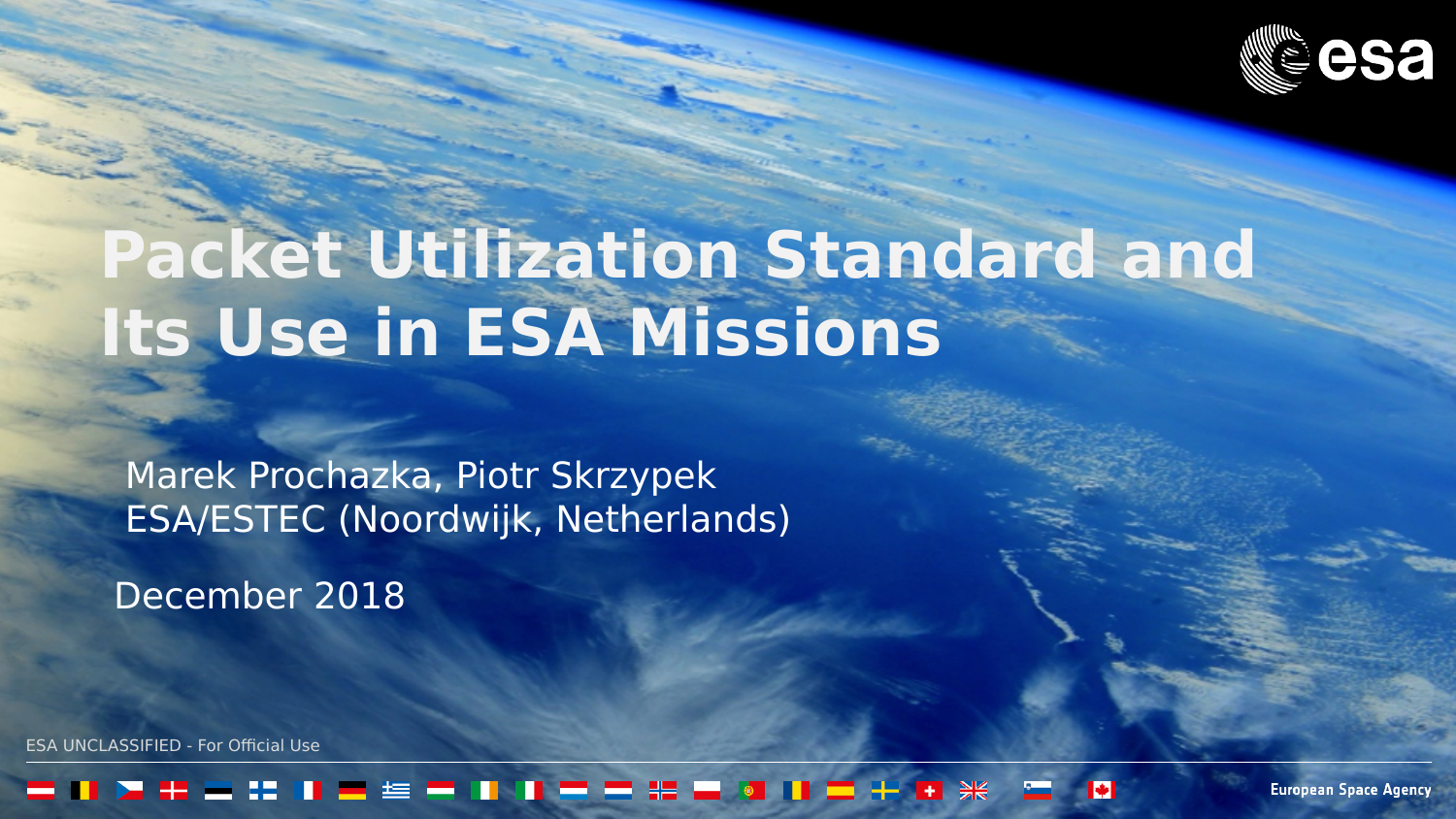

Packet Utilization Standard and Its Use in ESA Missions
Marek Prochazka, Piotr Skrzypek
ESA/ESTEC (Noordwijk, Netherlands)
December 2018